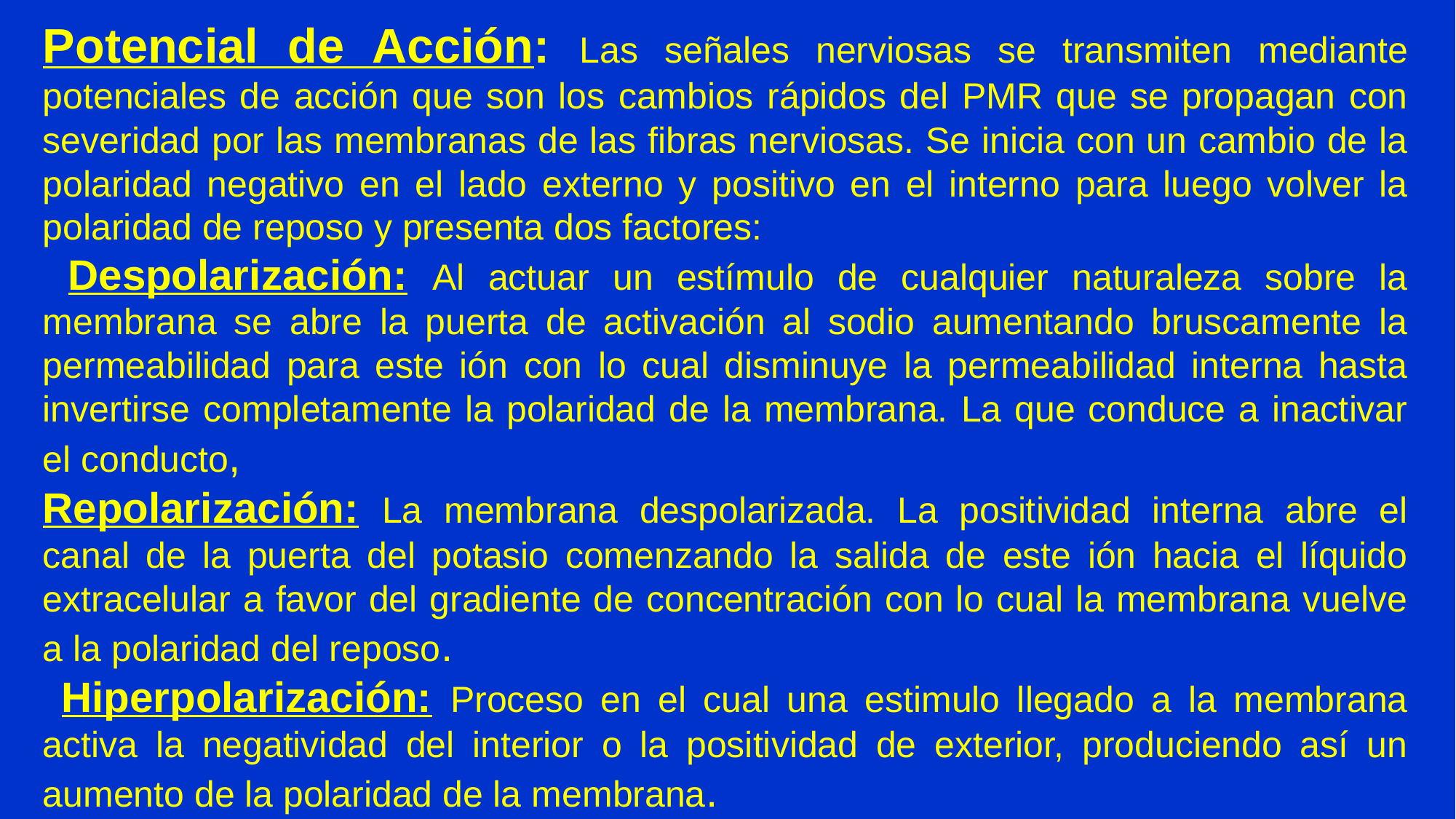

Potencial de Acción: Las señales nerviosas se transmiten mediante potenciales de acción que son los cambios rápidos del PMR que se propagan con severidad por las membranas de las fibras nerviosas. Se inicia con un cambio de la polaridad negativo en el lado externo y positivo en el interno para luego volver la polaridad de reposo y presenta dos factores:
 Despolarización: Al actuar un estímulo de cualquier naturaleza sobre la membrana se abre la puerta de activación al sodio aumentando bruscamente la permeabilidad para este ión con lo cual disminuye la permeabilidad interna hasta invertirse completamente la polaridad de la membrana. La que conduce a inactivar el conducto,
Repolarización: La membrana despolarizada. La positividad interna abre el canal de la puerta del potasio comenzando la salida de este ión hacia el líquido extracelular a favor del gradiente de concentración con lo cual la membrana vuelve a la polaridad del reposo.
 Hiperpolarización: Proceso en el cual una estimulo llegado a la membrana activa la negatividad del interior o la positividad de exterior, produciendo así un aumento de la polaridad de la membrana.